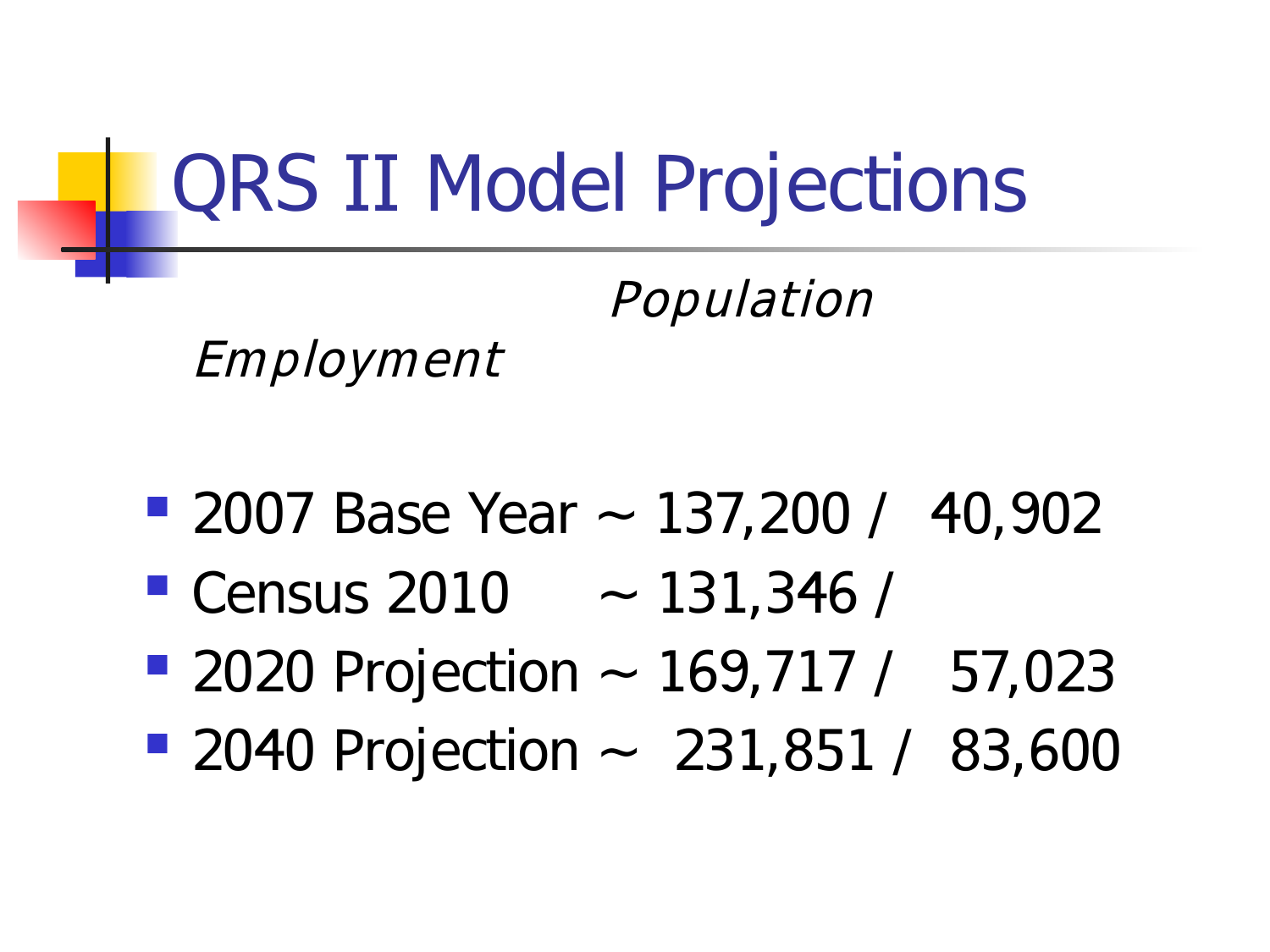

# QRS II Model Projections
				  Population       Employment

2007 Base Year ~ 137,200 /   40,902
Census 2010     ~ 131,346 /
2020 Projection ~ 169,717 /   57,023
2040 Projection ~  231,851 /  83,600